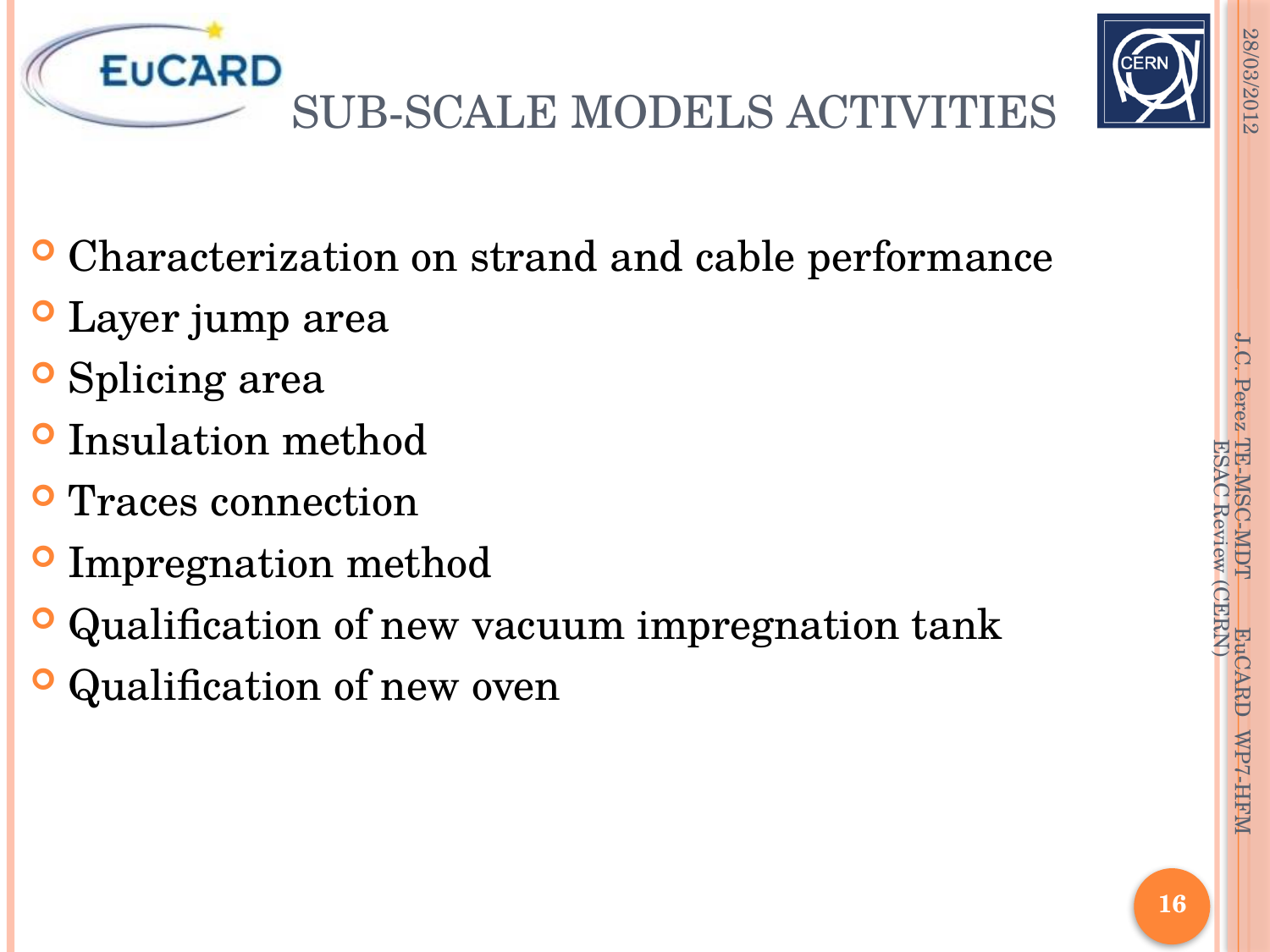

# Sub-scale models activities
28/03/2012
Characterization on strand and cable performance
Layer jump area
Splicing area
Insulation method
Traces connection
Impregnation method
Qualification of new vacuum impregnation tank
Qualification of new oven

J.C. Perez TE-MSC-MDT        EuCARD  WP7-HFM                     ESAC Review (CERN)
16